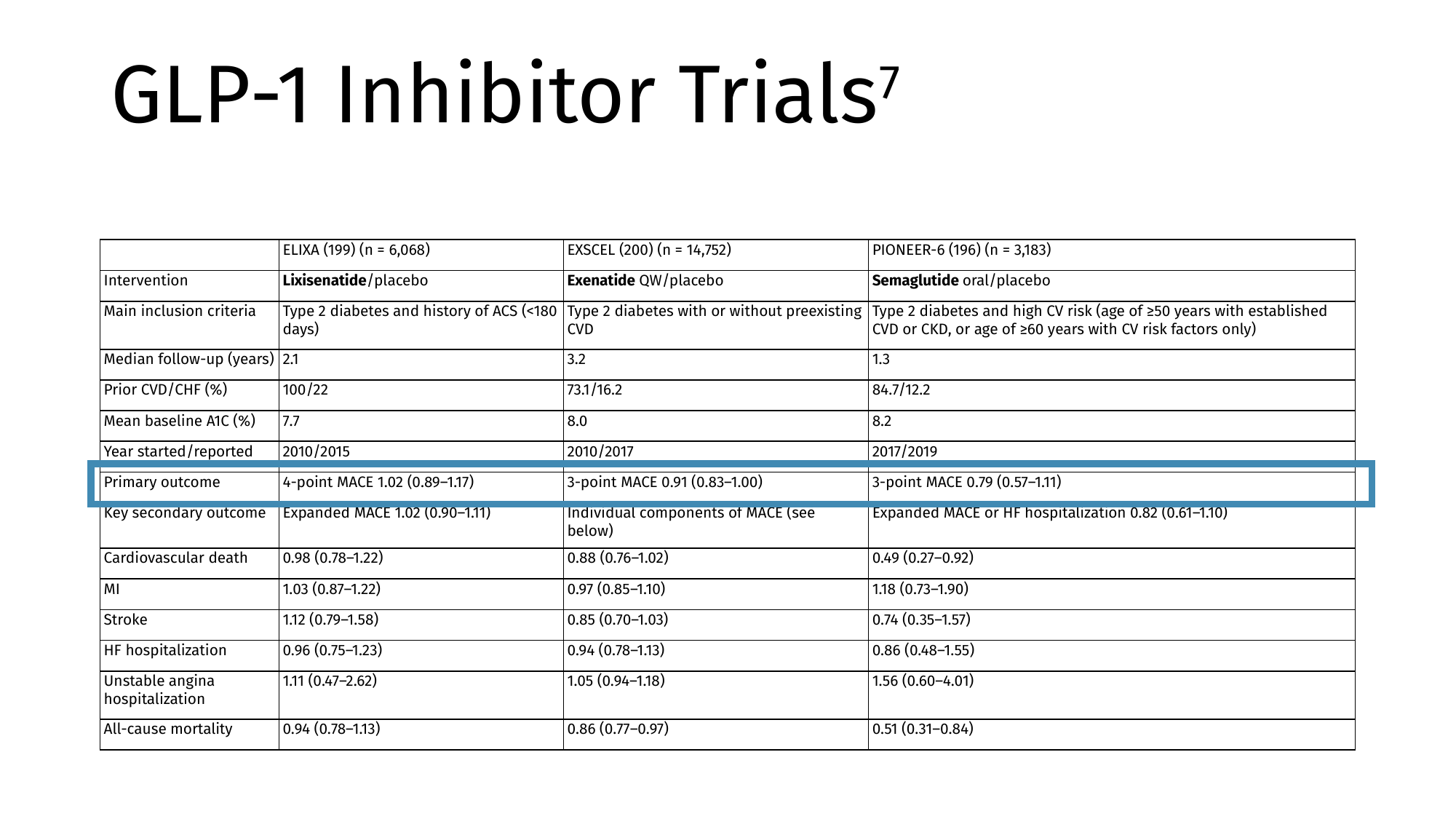

# GLP-1 Inhibitor Trials7
|  | ELIXA (199) (n = 6,068) | EXSCEL (200) (n = 14,752) | PIONEER-6 (196) (n = 3,183) |
| --- | --- | --- | --- |
| Intervention | Lixisenatide/placebo | Exenatide QW/placebo | Semaglutide oral/placebo |
| Main inclusion criteria | Type 2 diabetes and history of ACS (<180 days) | Type 2 diabetes with or without preexisting CVD | Type 2 diabetes and high CV risk (age of ≥50 years with established CVD or CKD, or age of ≥60 years with CV risk factors only) |
| Median follow-up (years) | 2.1 | 3.2 | 1.3 |
| Prior CVD/CHF (%) | 100/22 | 73.1/16.2 | 84.7/12.2 |
| Mean baseline A1C (%) | 7.7 | 8.0 | 8.2 |
| Year started/reported | 2010/2015 | 2010/2017 | 2017/2019 |
| Primary outcome | 4-point MACE 1.02 (0.89–1.17) | 3-point MACE 0.91 (0.83–1.00) | 3-point MACE 0.79 (0.57–1.11) |
| Key secondary outcome | Expanded MACE 1.02 (0.90–1.11) | Individual components of MACE (see below) | Expanded MACE or HF hospitalization 0.82 (0.61–1.10) |
| Cardiovascular death | 0.98 (0.78–1.22) | 0.88 (0.76–1.02) | 0.49 (0.27–0.92) |
| MI | 1.03 (0.87–1.22) | 0.97 (0.85–1.10) | 1.18 (0.73–1.90) |
| Stroke | 1.12 (0.79–1.58) | 0.85 (0.70–1.03) | 0.74 (0.35–1.57) |
| HF hospitalization | 0.96 (0.75–1.23) | 0.94 (0.78–1.13) | 0.86 (0.48–1.55) |
| Unstable angina hospitalization | 1.11 (0.47–2.62) | 1.05 (0.94–1.18) | 1.56 (0.60–4.01) |
| All-cause mortality | 0.94 (0.78–1.13) | 0.86 (0.77–0.97) | 0.51 (0.31–0.84) |